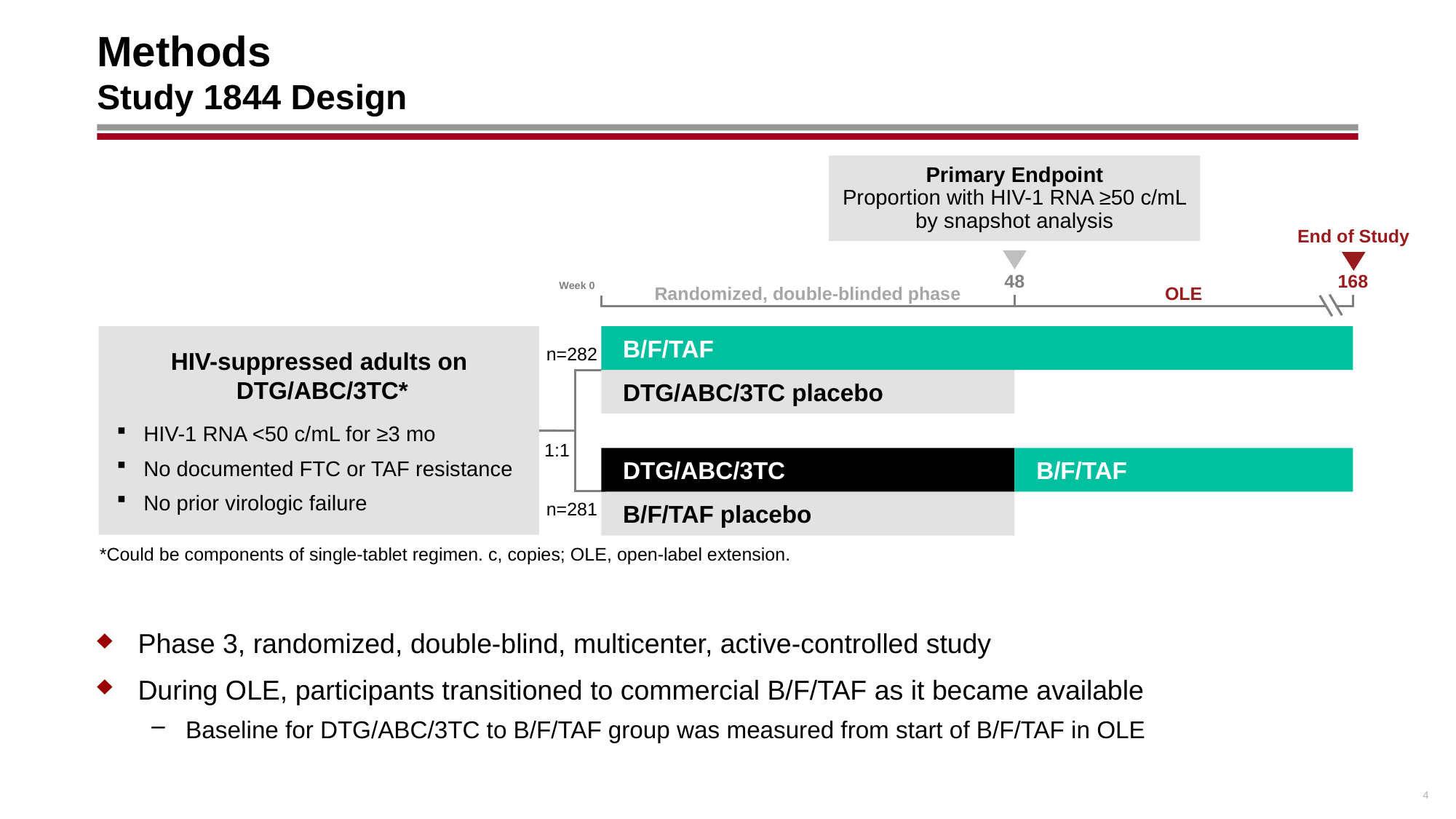

# Methods Study 1844 Design
Primary Endpoint
Proportion with HIV-1 RNA ≥50 c/mL by snapshot analysis
End of Study

Week 0
48
168
OLE
Randomized, double-blinded phase

HIV-suppressed adults on
DTG/ABC/3TC*
HIV-1 RNA <50 c/mL for ≥3 mo
No documented FTC or TAF resistance
No prior virologic failure
B/F/TAF
n=282
DTG/ABC/3TC placebo

1:1
DTG/ABC/3TC
B/F/TAF
B/F/TAF placebo
n=281
*Could be components of single-tablet regimen. c, copies; OLE, open-label extension.
Phase 3, randomized, double-blind, multicenter, active-controlled study
During OLE, participants transitioned to commercial B/F/TAF as it became available
Baseline for DTG/ABC/3TC to B/F/TAF group was measured from start of B/F/TAF in OLE
4